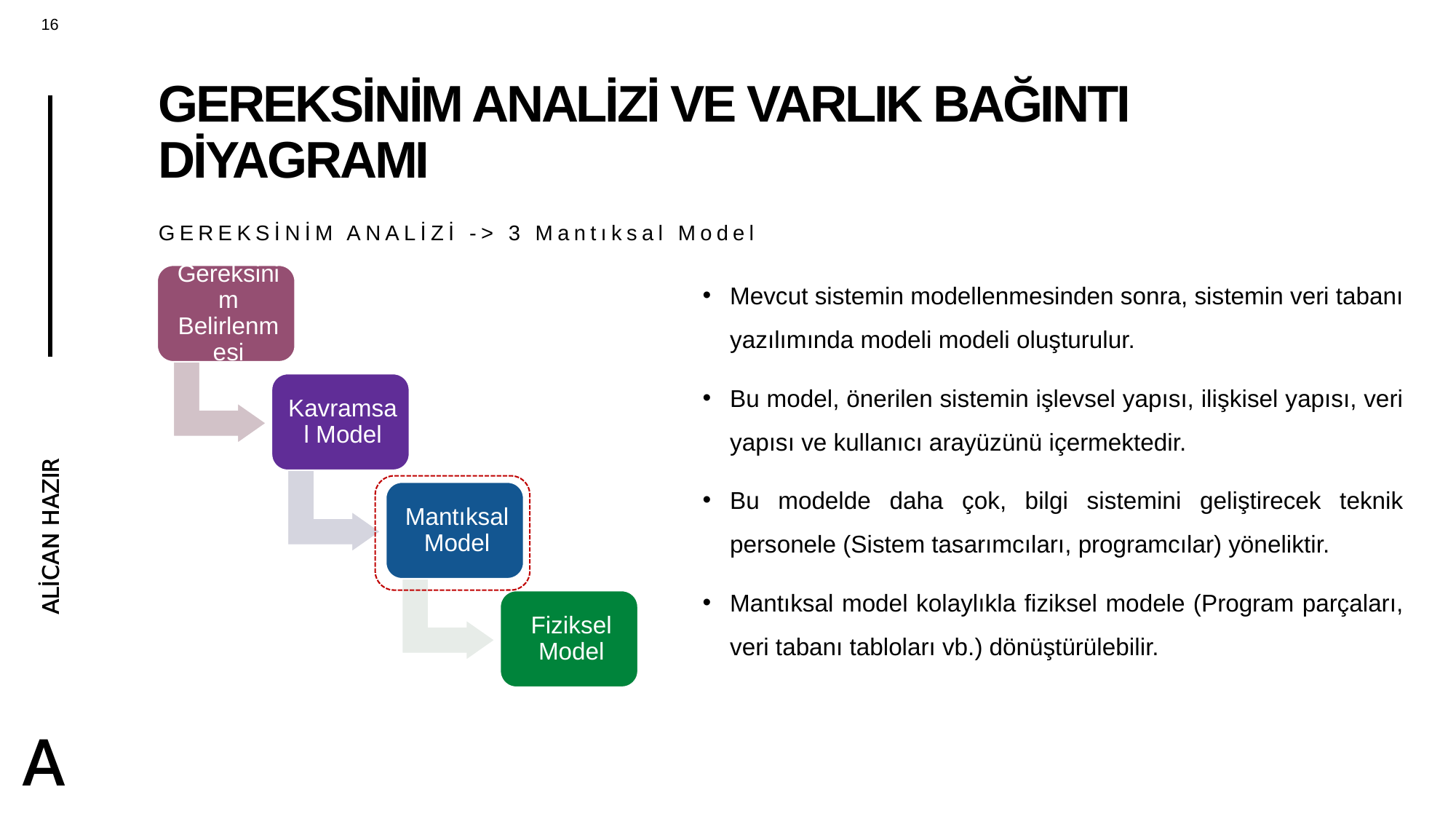

# GEREKSİNİM ANALİZİ VE VARLIK BAĞINTI DİYAGRAMI
GEREKSİNİM ANALİZİ -> 3 Mantıksal Model
Mevcut sistemin modellenmesinden sonra, sistemin veri tabanı yazılımında modeli modeli oluşturulur.
Bu model, önerilen sistemin işlevsel yapısı, ilişkisel yapısı, veri yapısı ve kullanıcı arayüzünü içermektedir.
Bu modelde daha çok, bilgi sistemini geliştirecek teknik personele (Sistem tasarımcıları, programcılar) yöneliktir.
Mantıksal model kolaylıkla fiziksel modele (Program parçaları, veri tabanı tabloları vb.) dönüştürülebilir.
Gereksinim Belirlenmesi
Kavramsal Model
Mantıksal Model
Fiziksel Model